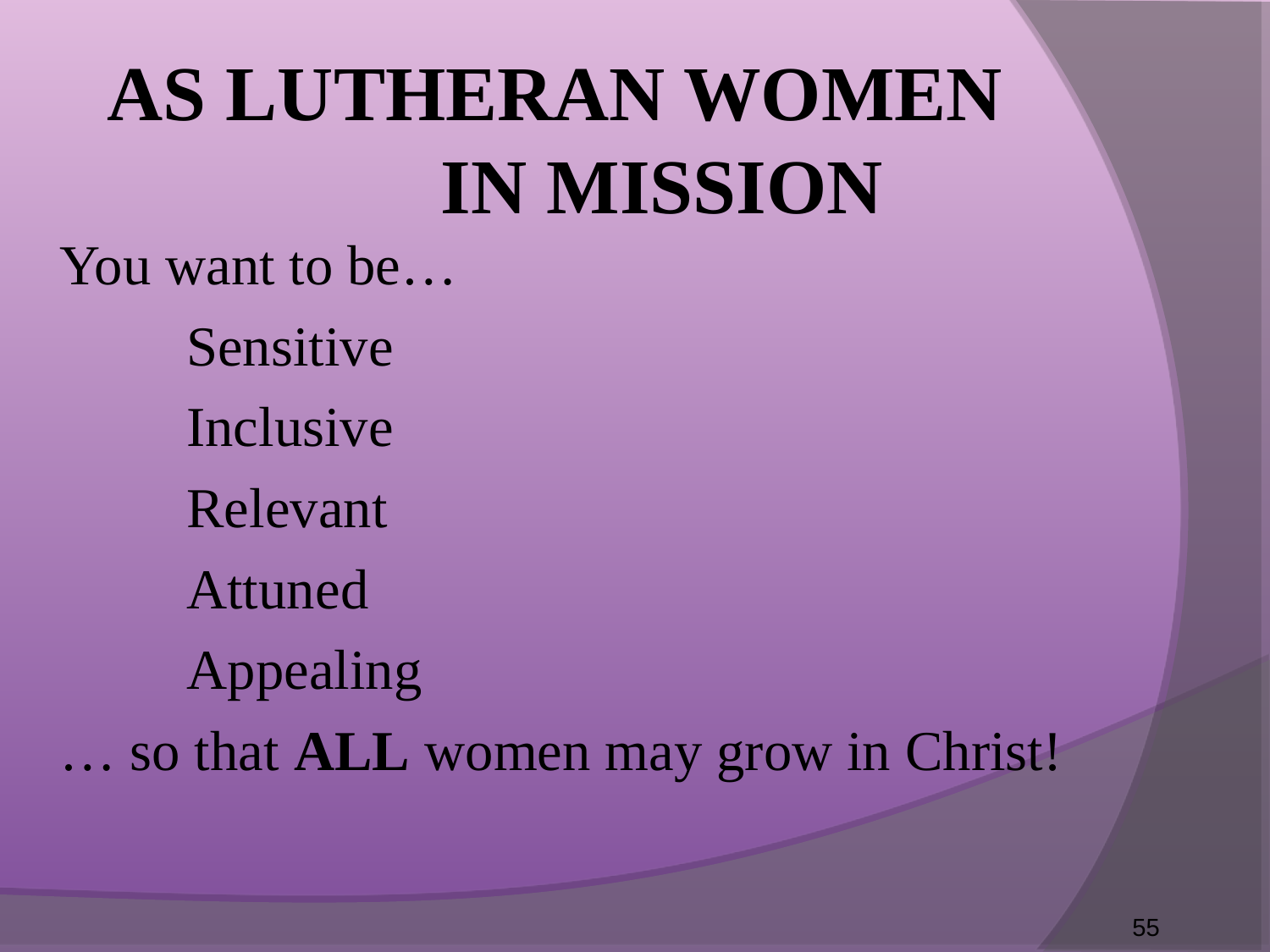

AS LUTHERAN WOMEN            IN MISSION
You want to be…
	Sensitive
	Inclusive
	Relevant
	Attuned
	Appealing
… so that ALL women may grow in Christ!

55